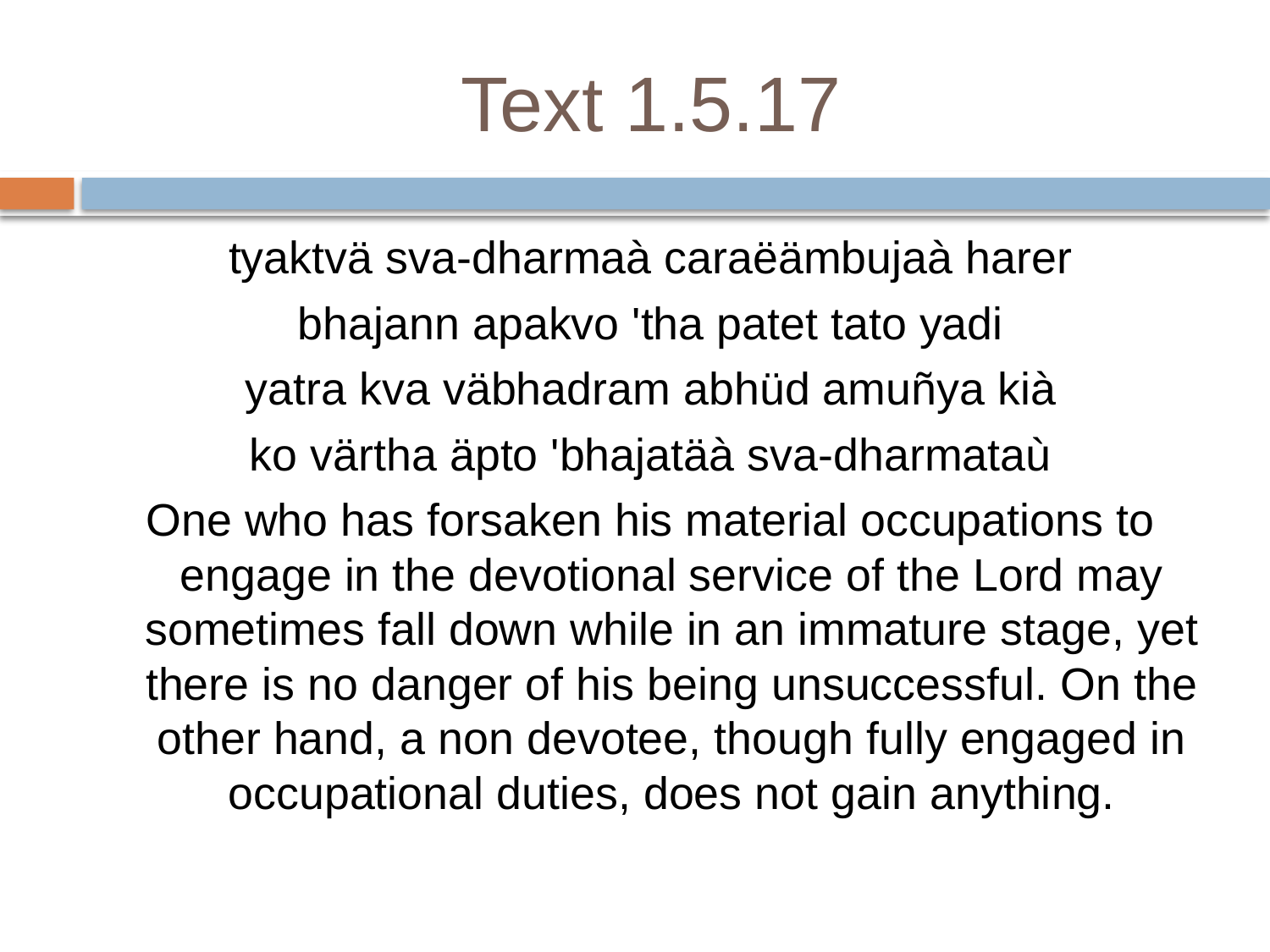

# Text 1.5.17
tyaktvä sva-dharmaà caraëämbujaà harer
bhajann apakvo 'tha patet tato yadi
yatra kva väbhadram abhüd amuñya kià
ko värtha äpto 'bhajatäà sva-dharmataù
One who has forsaken his material occupations to engage in the devotional service of the Lord may sometimes fall down while in an immature stage, yet there is no danger of his being unsuccessful. On the other hand, a non devotee, though fully engaged in occupational duties, does not gain anything.